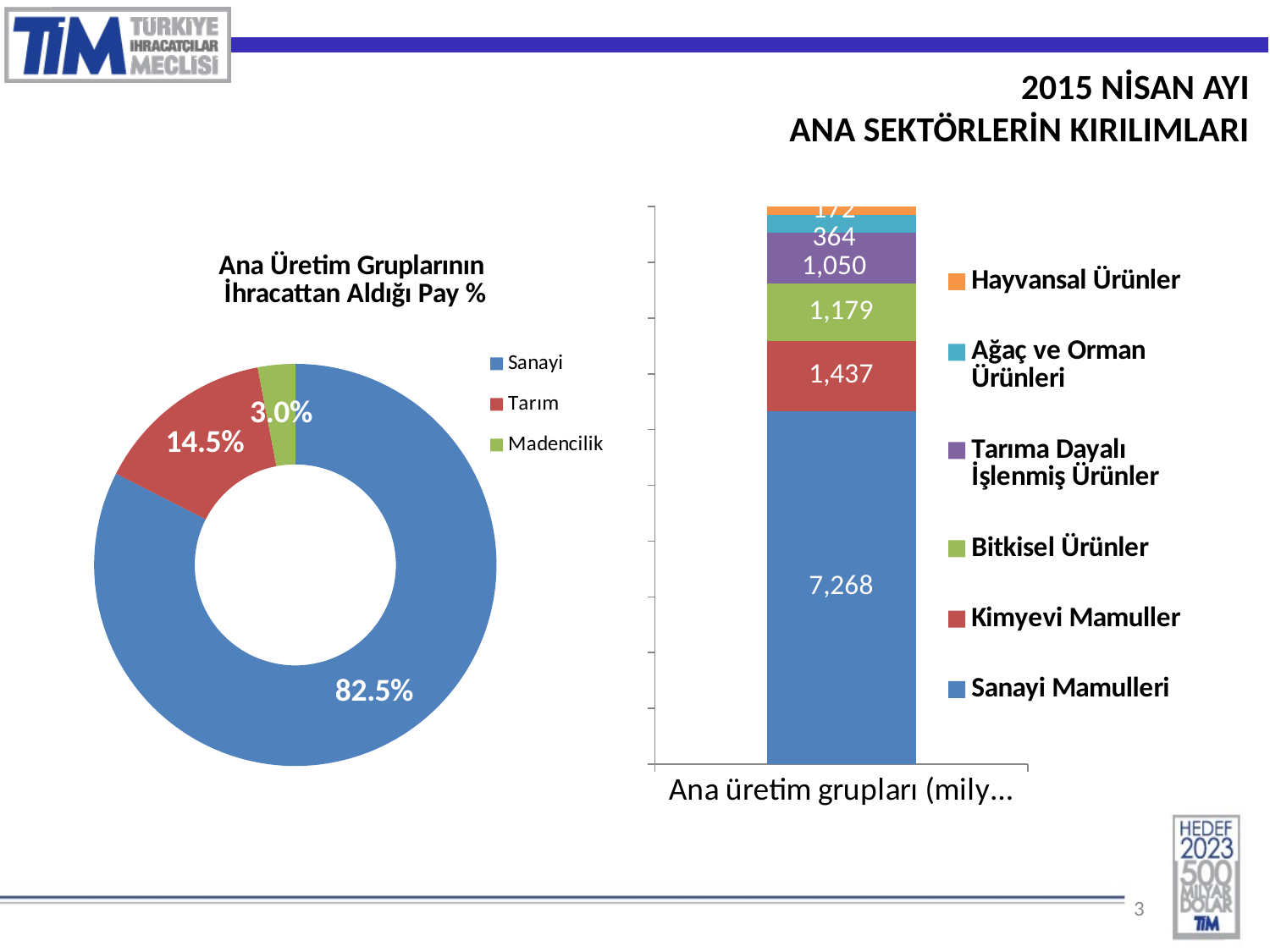

2015 NİSAN AYI
ANA SEKTÖRLERİN KIRILIMLARI

### Chart

| Category | Sanayi Mamulleri | Kimyevi Mamuller | Bitkisel Ürünler | Tarıma Dayalı İşlenmiş Ürünler | Ağaç ve Orman Ürünleri | Hayvansal Ürünler |
|---|---|---|---|---|---|---|
| Ana üretim grupları (milyon $) | 7268.0 | 1437.0 | 1179.0 | 1050.0 | 364.0 | 172.0 |

### Chart: Ana Üretim Gruplarının
İhracattan Aldığı Pay %

| Category | Ana Üretim Gruplarınını İhracattan Aldığı Pay |
|---|---|
| Sanayi | 0.825 |
| Tarım | 0.145 |
| Madencilik | 0.03 |
3